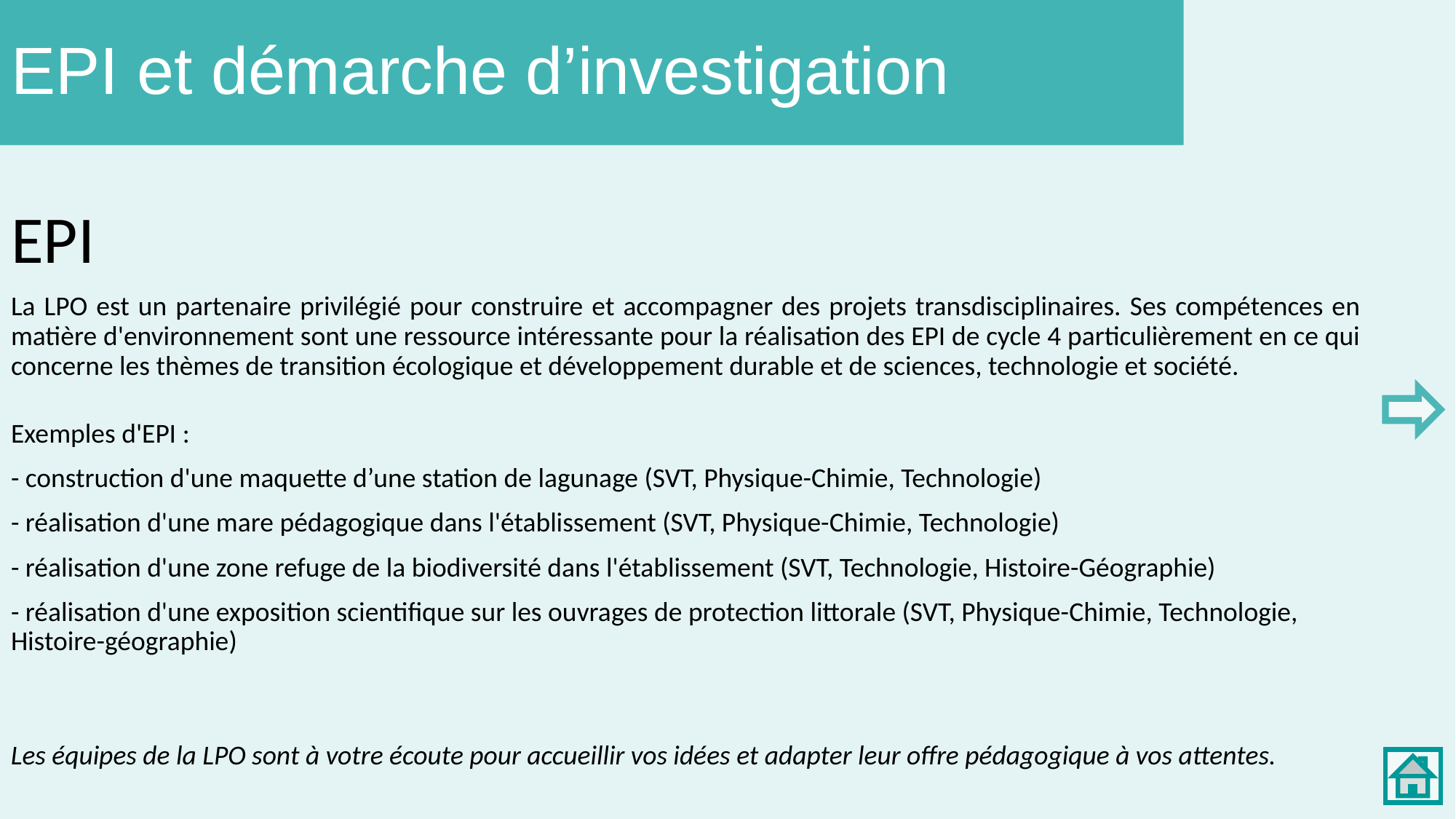

EPI et démarche d’investigation
EPI
La LPO est un partenaire privilégié pour construire et accompagner des projets transdisciplinaires. Ses compétences en matière d'environnement sont une ressource intéressante pour la réalisation des EPI de cycle 4 particulièrement en ce qui concerne les thèmes de transition écologique et développement durable et de sciences, technologie et société.

Exemples d'EPI :
- construction d'une maquette d’une station de lagunage (SVT, Physique-Chimie, Technologie)
- réalisation d'une mare pédagogique dans l'établissement (SVT, Physique-Chimie, Technologie)
- réalisation d'une zone refuge de la biodiversité dans l'établissement (SVT, Technologie, Histoire-Géographie)
- réalisation d'une exposition scientifique sur les ouvrages de protection littorale (SVT, Physique-Chimie, Technologie, Histoire-géographie)

Les équipes de la LPO sont à votre écoute pour accueillir vos idées et adapter leur offre pédagogique à vos attentes.